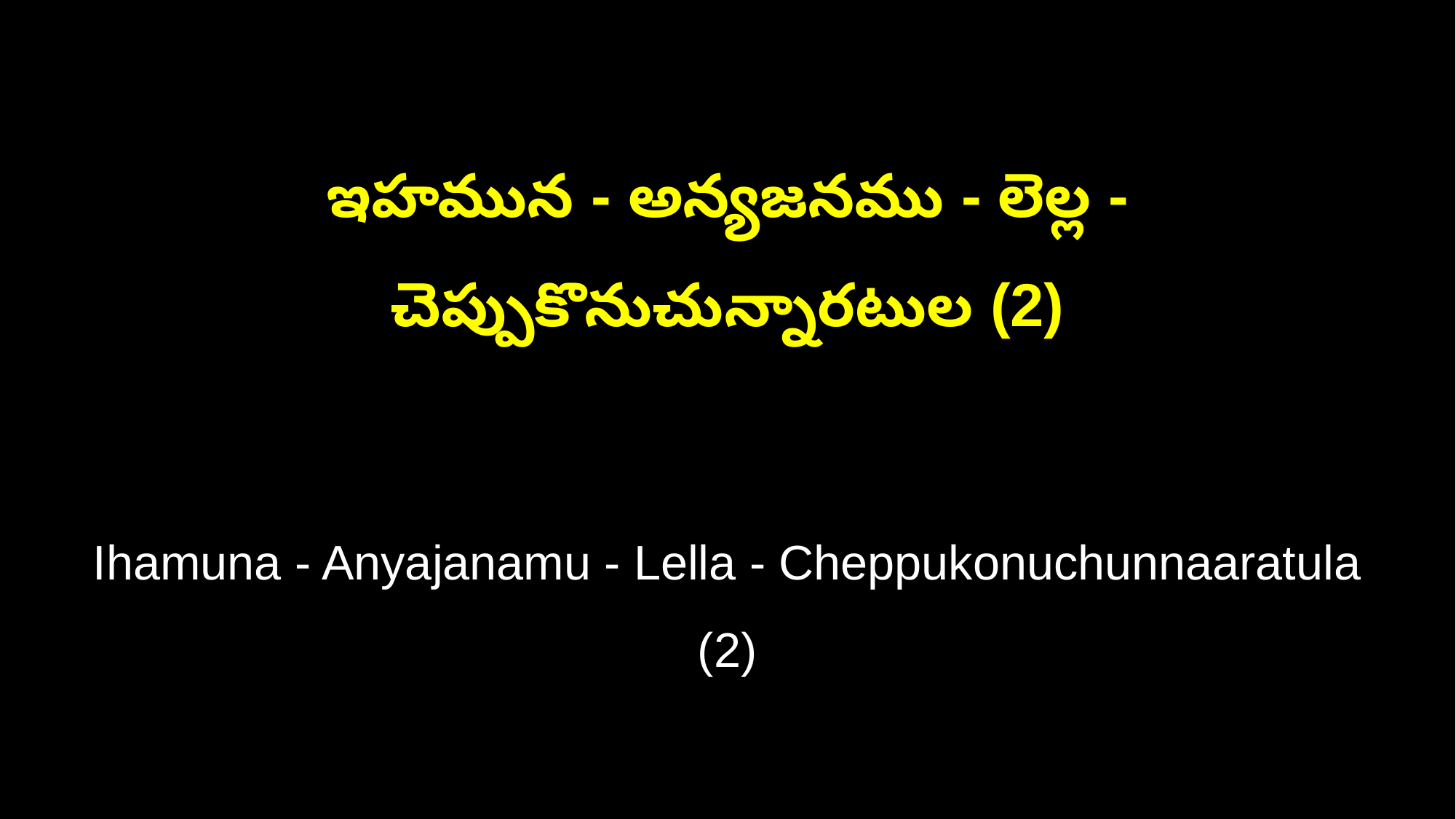

ఇహమున - అన్యజనము - లెల్ల - చెప్పుకొనుచున్నారటుల (2)
Ihamuna - Anyajanamu - Lella - Cheppukonuchunnaaratula (2)